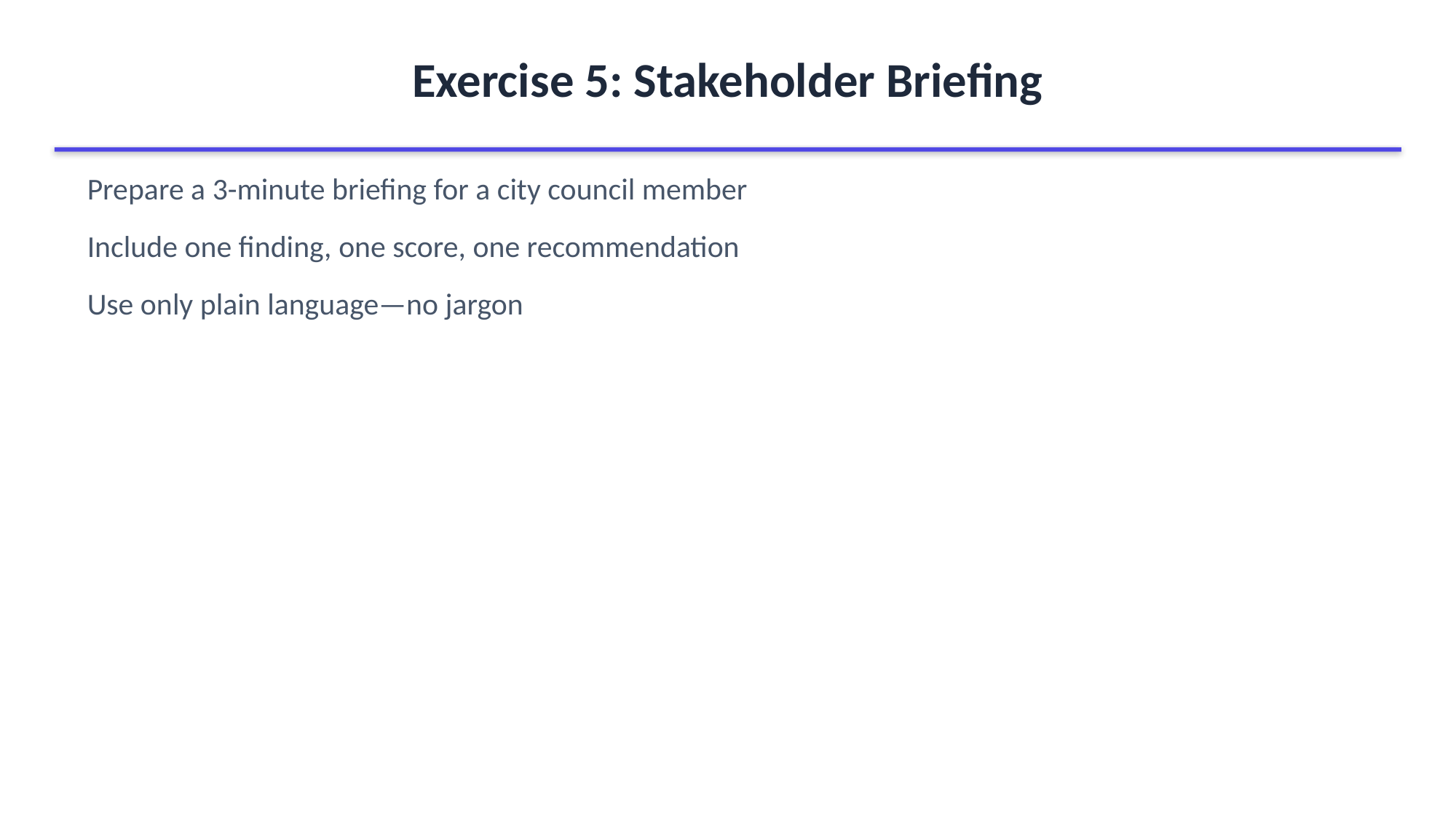

Exercise 5: Stakeholder Briefing

Prepare a 3-minute briefing for a city council member
Include one finding, one score, one recommendation
Use only plain language—no jargon